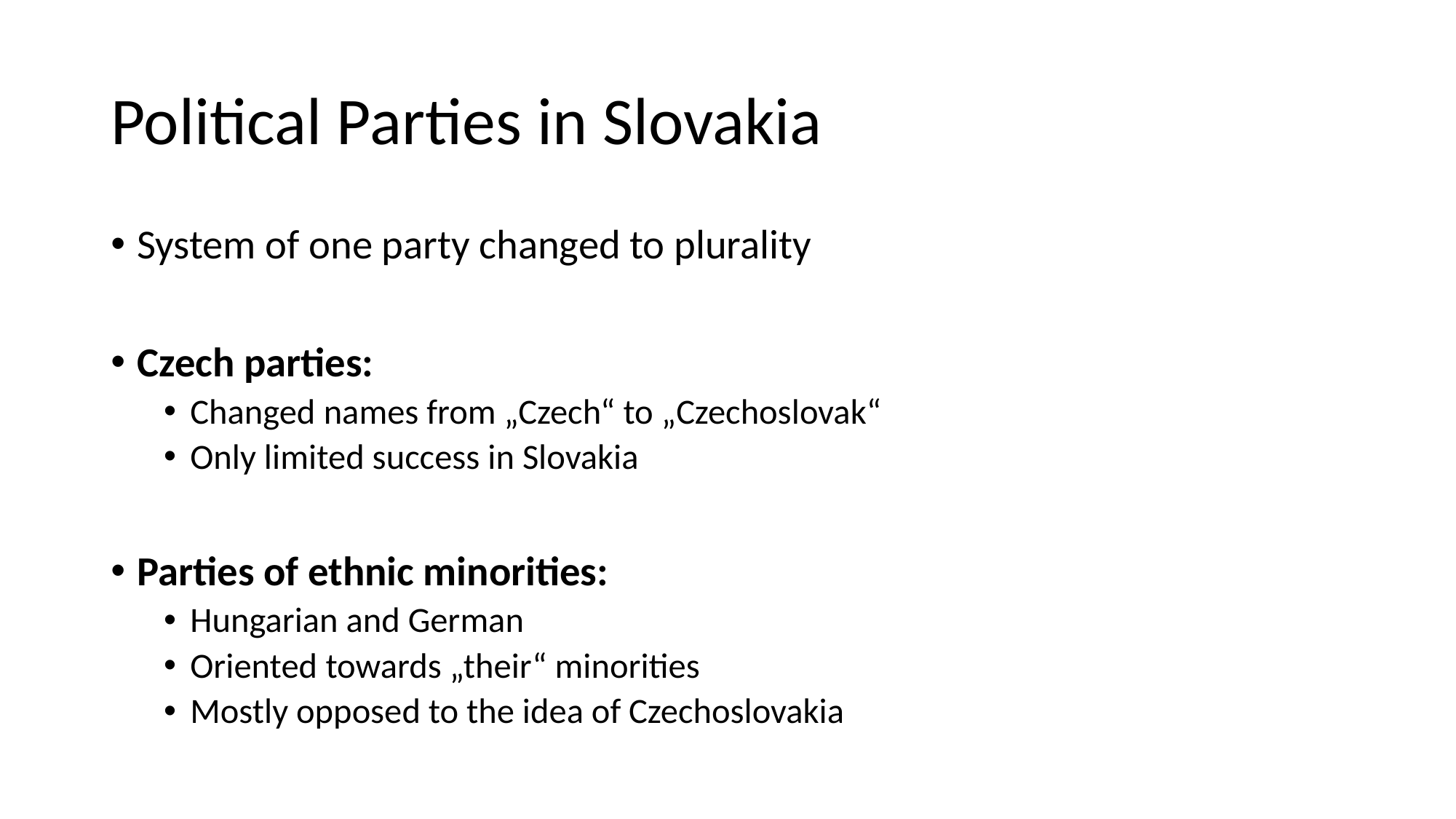

# Political Parties in Slovakia
System of one party changed to plurality

Czech parties:
Changed names from „Czech“ to „Czechoslovak“
Only limited success in Slovakia

Parties of ethnic minorities:
Hungarian and German
Oriented towards „their“ minorities
Mostly opposed to the idea of Czechoslovakia